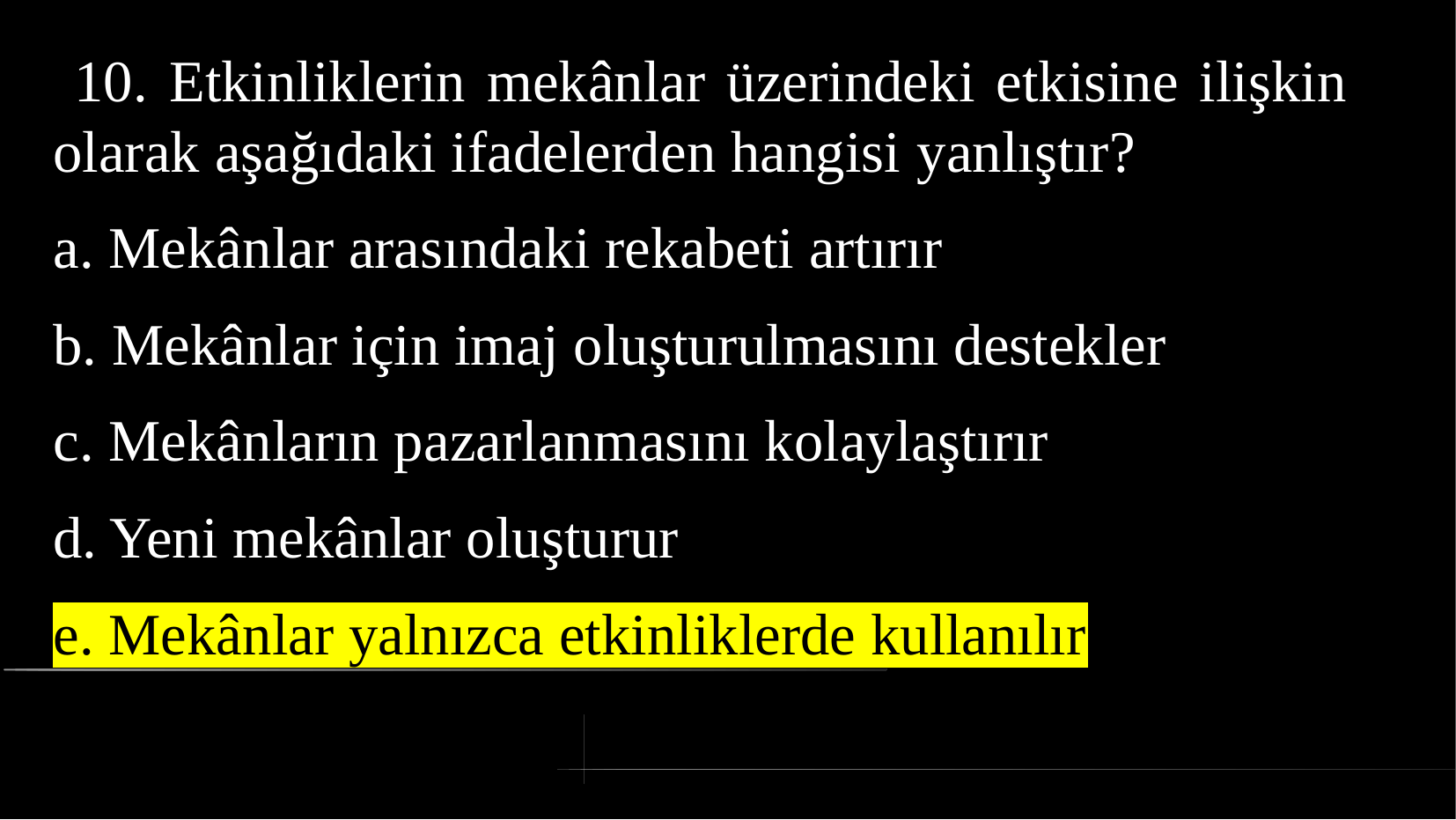

# 10. Etkinliklerin mekânlar üzerindeki etkisine ilişkin olarak aşağıdaki ifadelerden hangisi yanlıştır?
a. Mekânlar arasındaki rekabeti artırır
b. Mekânlar için imaj oluşturulmasını destekler
c. Mekânların pazarlanmasını kolaylaştırır
d. Yeni mekânlar oluşturur
e. Mekânlar yalnızca etkinliklerde kullanılır